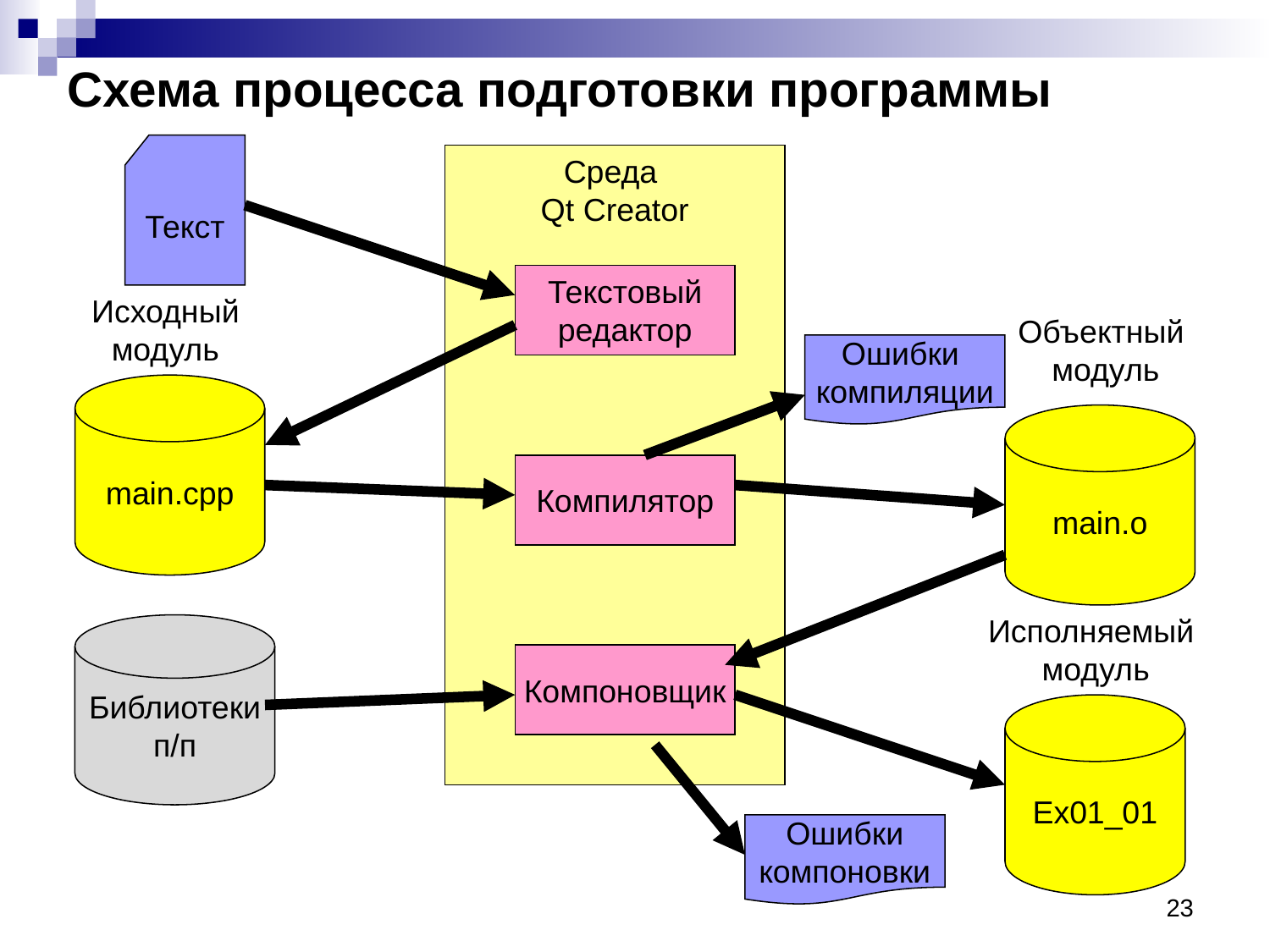

Схема процесса подготовки программы
Текст
Среда
Qt Creator

Текстовый
редактор
Исходный
модуль
Объектный
модуль

Ошибки
компиляции
main.cpp

main.o
Компилятор

Исполняемый
модуль
Библиотеки
п/п
Компоновщик

Ex01_01

Ошибки
компоновки
23